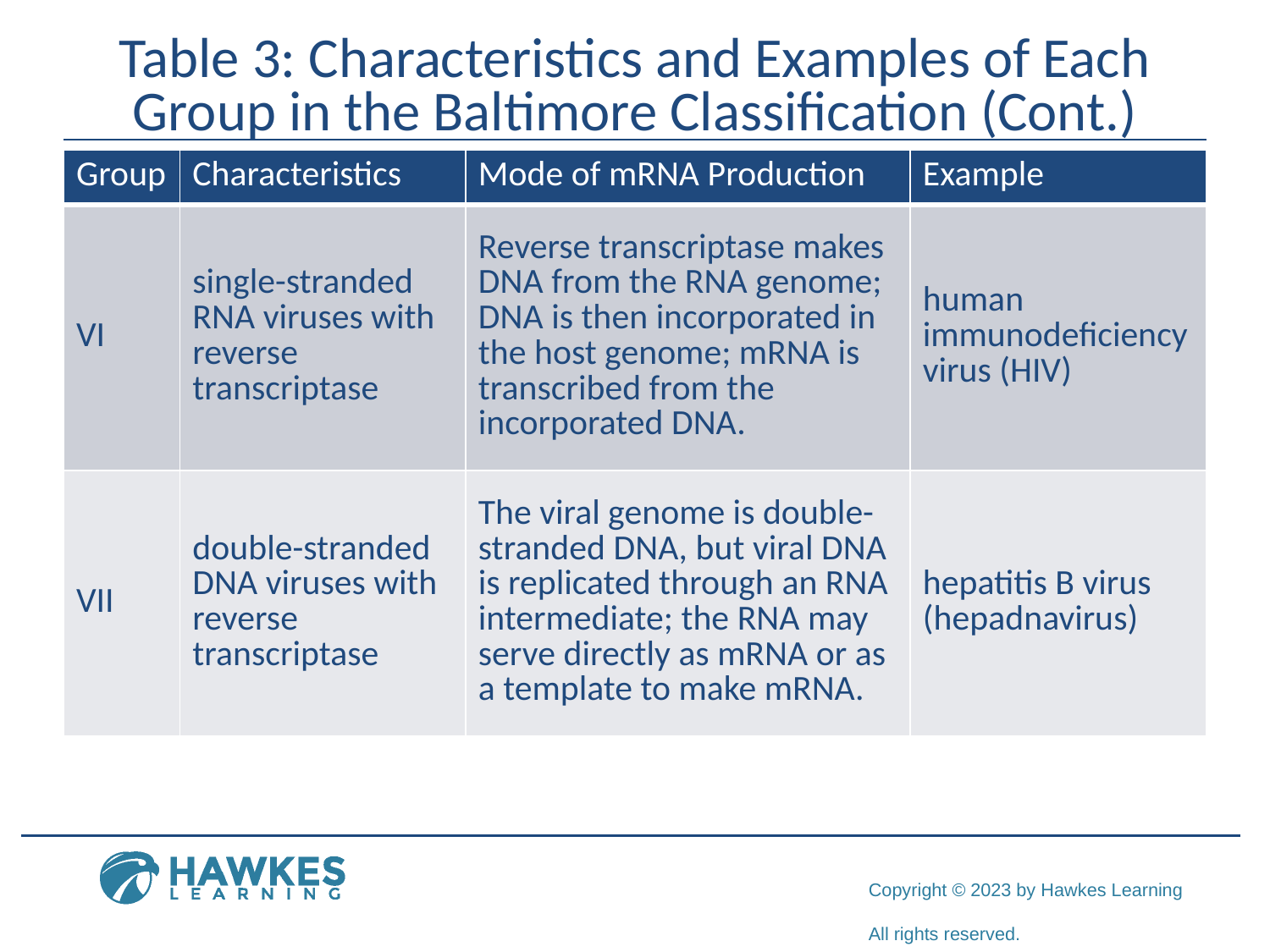

# Table 3: Characteristics and Examples of Each Group in the Baltimore Classification (Cont.)
| Group | Characteristics | Mode of mRNA Production | Example |
| --- | --- | --- | --- |
| VI | single-stranded RNA viruses with reverse transcriptase | Reverse transcriptase makes DNA from the RNA genome; DNA is then incorporated in the host genome; mRNA is transcribed from the incorporated DNA. | human immunodeficiency virus (HIV) |
| VII | double-stranded DNA viruses with reverse transcriptase | The viral genome is double-stranded DNA, but viral DNA is replicated through an RNA intermediate; the RNA may serve directly as mRNA or as a template to make mRNA. | hepatitis B virus (hepadnavirus) |